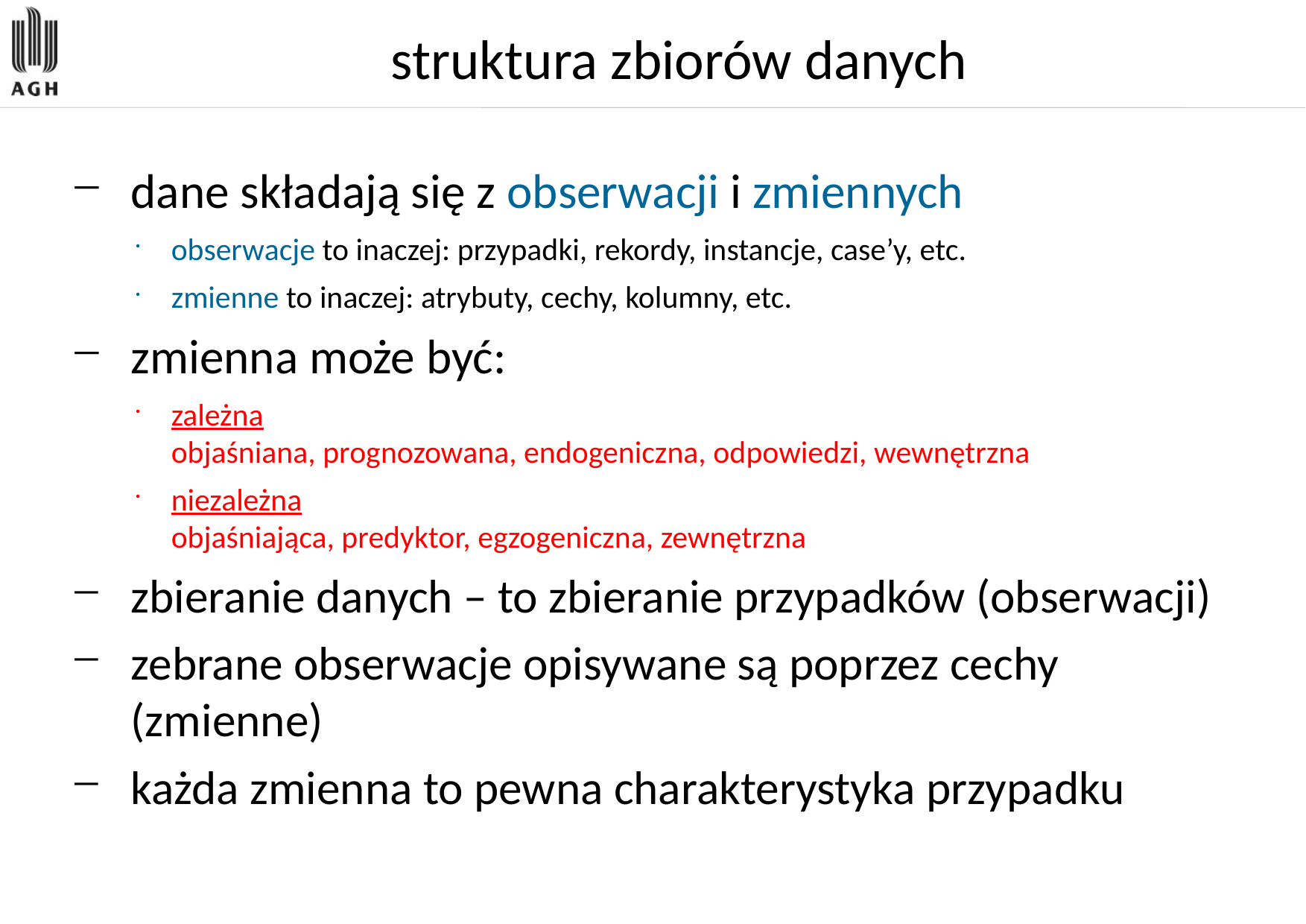

# struktura zbiorów danych
dane składają się z obserwacji i zmiennych
obserwacje to inaczej: przypadki, rekordy, instancje, case’y, etc.
zmienne to inaczej: atrybuty, cechy, kolumny, etc.
zmienna może być:
zależna
objaśniana, prognozowana, endogeniczna, odpowiedzi, wewnętrzna
niezależna
objaśniająca, predyktor, egzogeniczna, zewnętrzna
zbieranie danych – to zbieranie przypadków (obserwacji)
zebrane obserwacje opisywane są poprzez cechy (zmienne)
każda zmienna to pewna charakterystyka przypadku